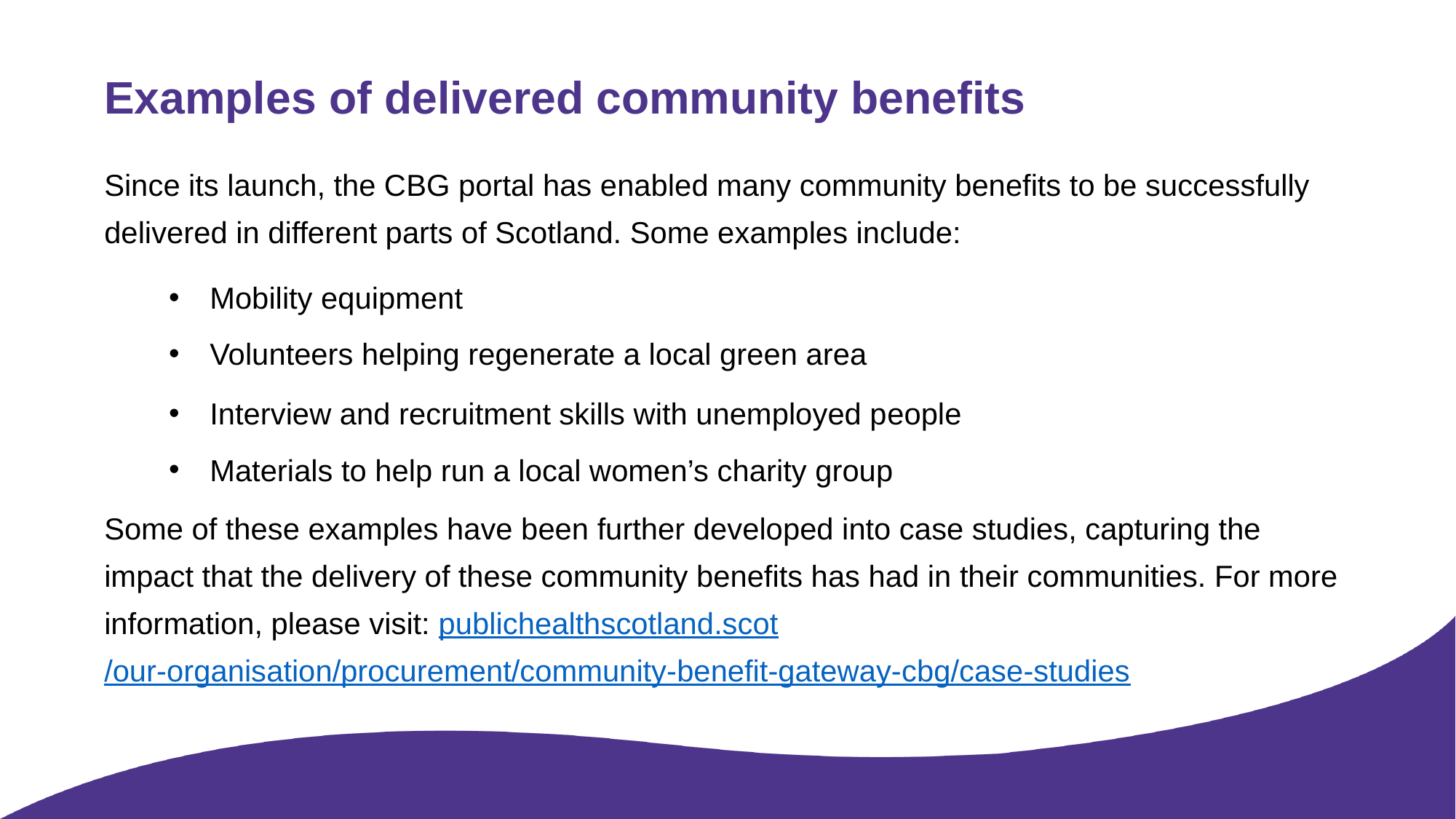

# Examples of delivered community benefits
Since its launch, the CBG portal has enabled many community benefits to be successfully delivered in different parts of Scotland. Some examples include:
Mobility equipment
Volunteers helping regenerate a local green area
Interview and recruitment skills with unemployed people
Materials to help run a local women’s charity group
Some of these examples have been further developed into case studies, capturing the impact that the delivery of these community benefits has had in their communities. For more information, please visit: publichealthscotland.scot/our-organisation/procurement/community-benefit-gateway-cbg/case-studies